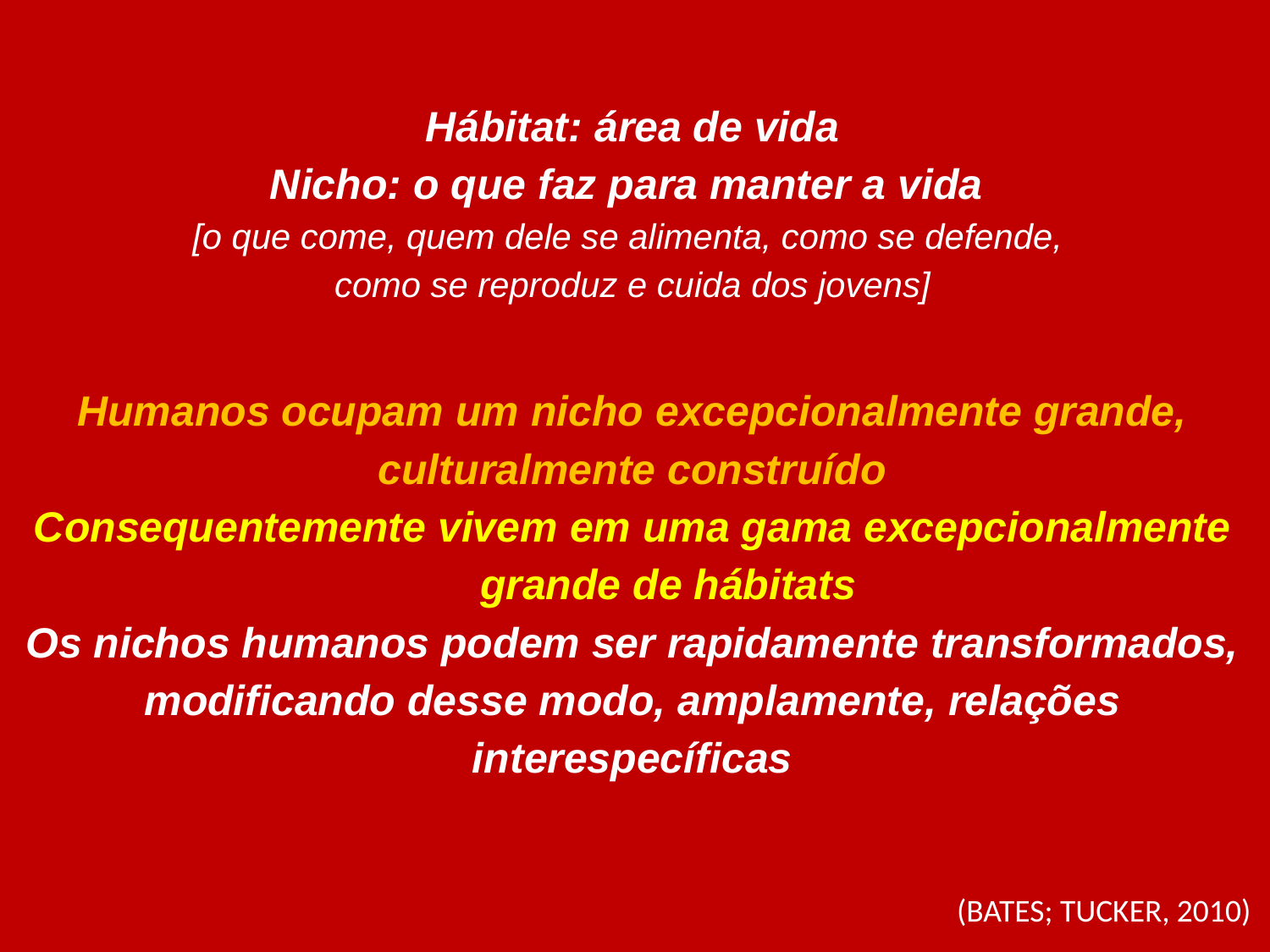

Hábitat: área de vida
Nicho: o que faz para manter a vida
[o que come, quem dele se alimenta, como se defende,
como se reproduz e cuida dos jovens]

Humanos ocupam um nicho excepcionalmente grande, culturalmente construído
Consequentemente vivem em uma gama excepcionalmente grande de hábitats
Os nichos humanos podem ser rapidamente transformados, modificando desse modo, amplamente, relações interespecíficas

(BATES; TUCKER, 2010)